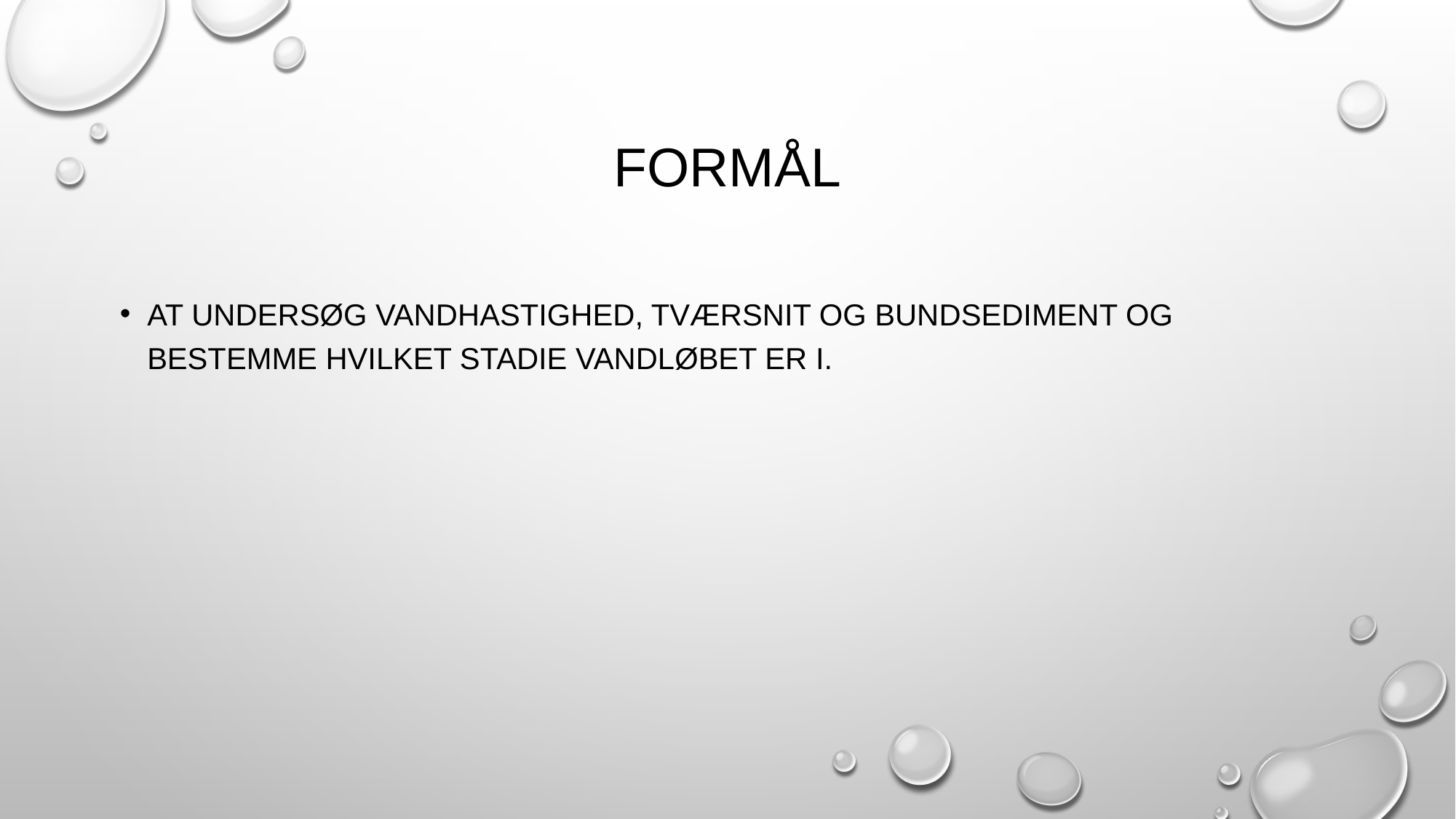

# Formål
AT undersøg vandhastighed, tværsnit og bundsediment og bestemme hvilket stadie vandløbet er i.